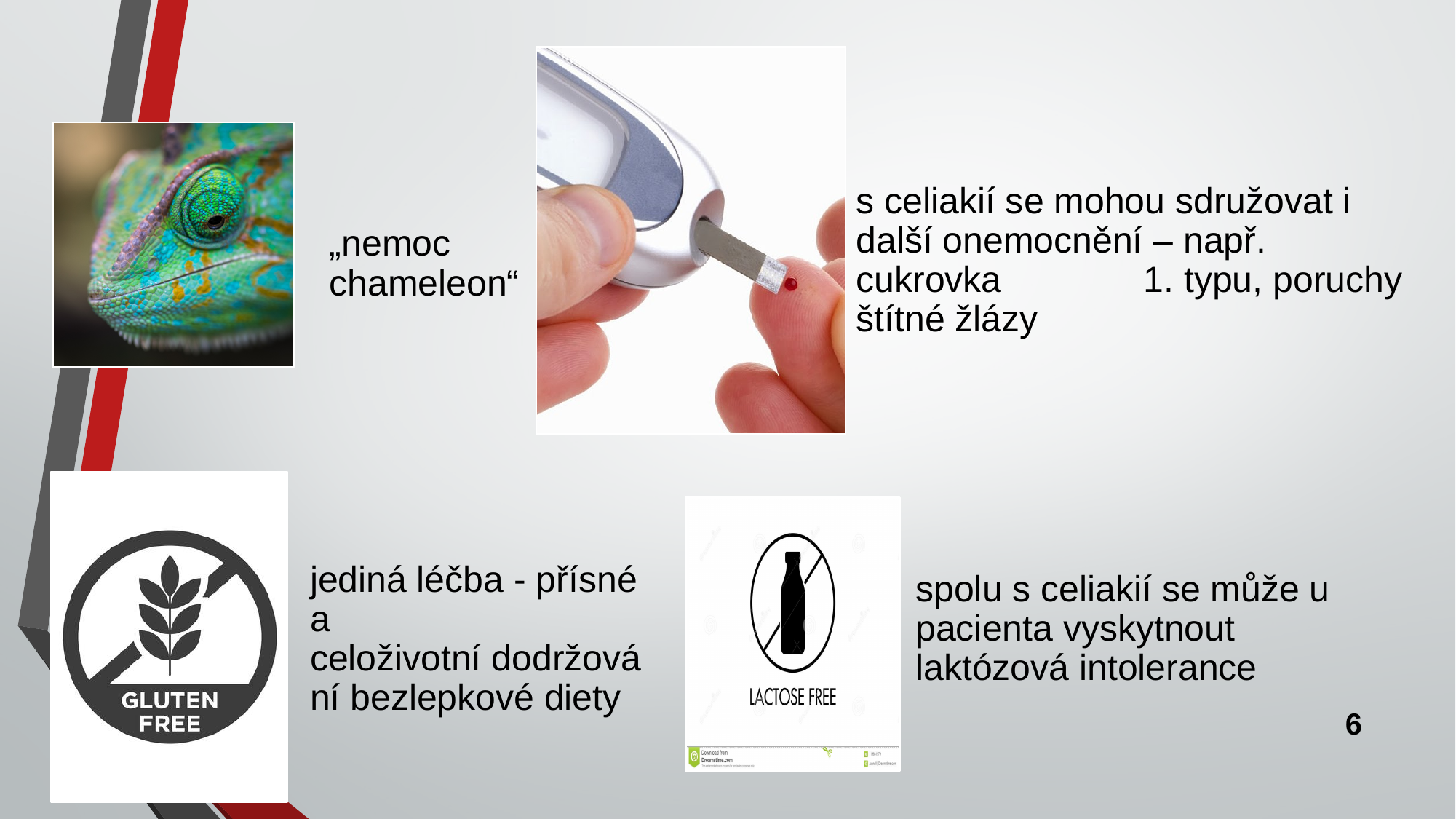

„nemoc chameleon“
s celiakií se mohou sdružovat i další onemocnění – např. cukrovka              1. typu, poruchy štítné žlázy
jediná léčba - přísné a celoživotní dodržování bezlepkové diety
spolu s celiakií se může u pacienta vyskytnout laktózová intolerance
6